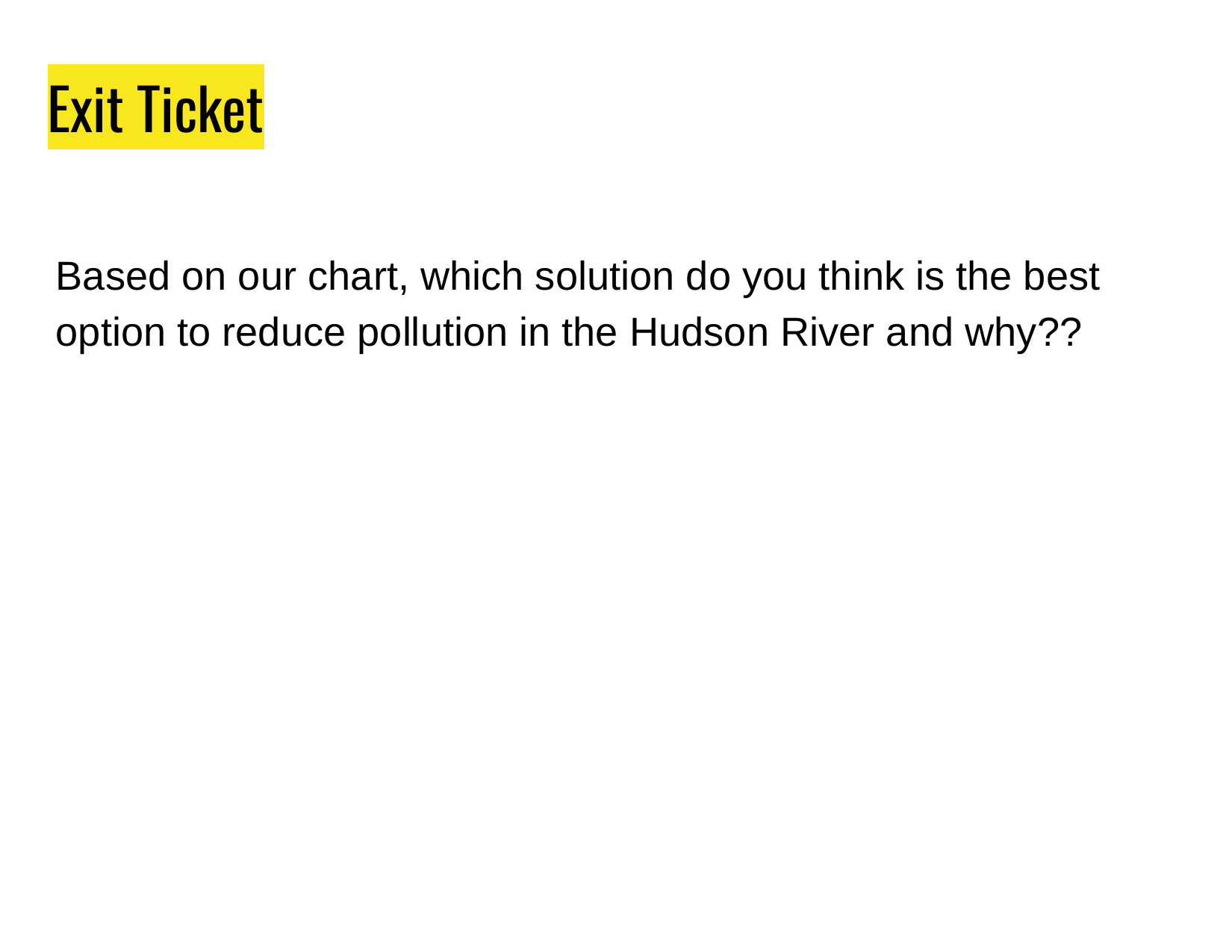

# Exit Ticket
Based on our chart, which solution do you think is the best option to reduce pollution in the Hudson River and why??